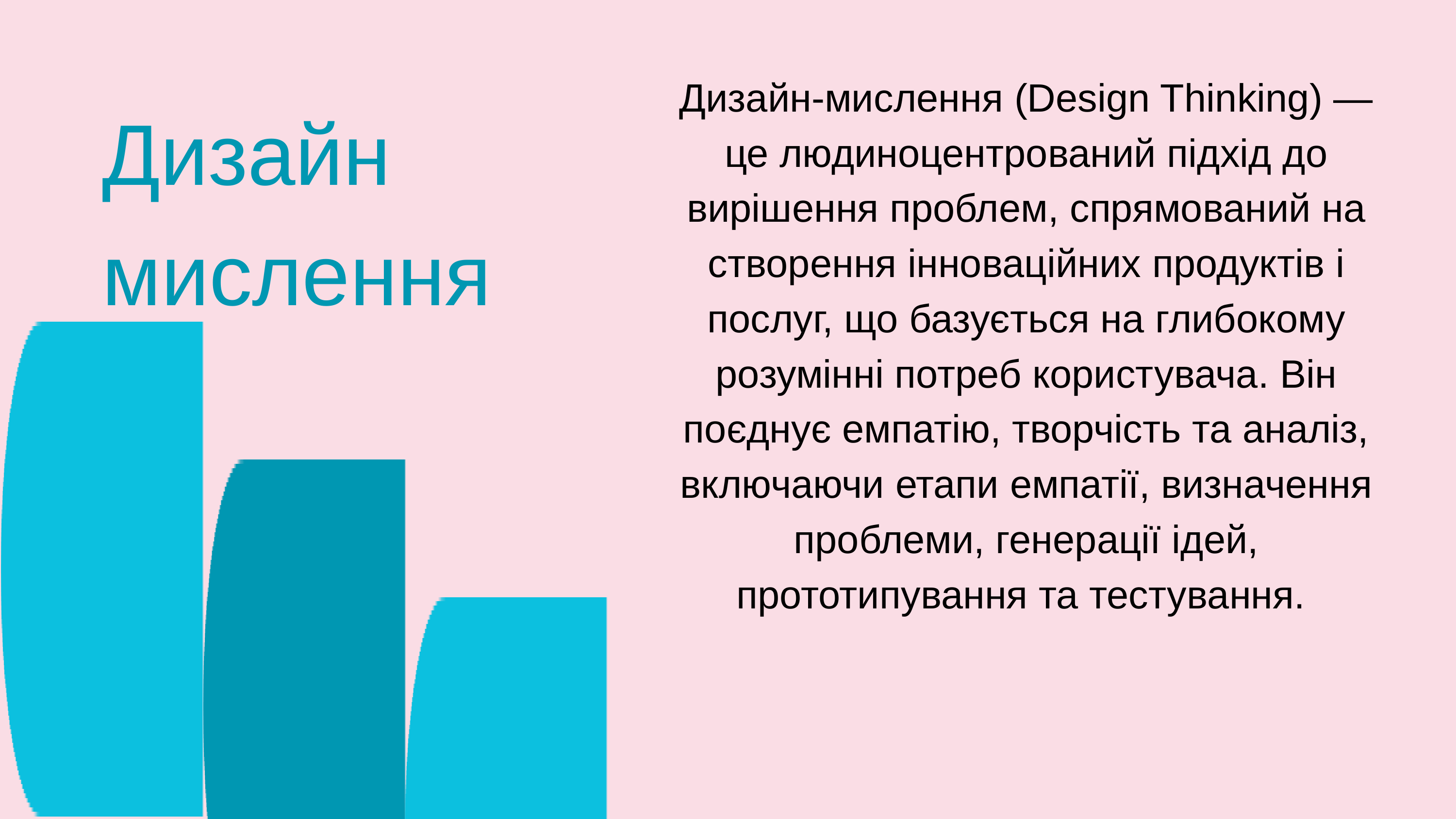

Дизайн-мислення (Design Thinking) — це людиноцентрований підхід до вирішення проблем, спрямований на створення інноваційних продуктів і послуг, що базується на глибокому розумінні потреб користувача. Він поєднує емпатію, творчість та аналіз, включаючи етапи емпатії, визначення проблеми, генерації ідей, прототипування та тестування.
Дизайн мислення